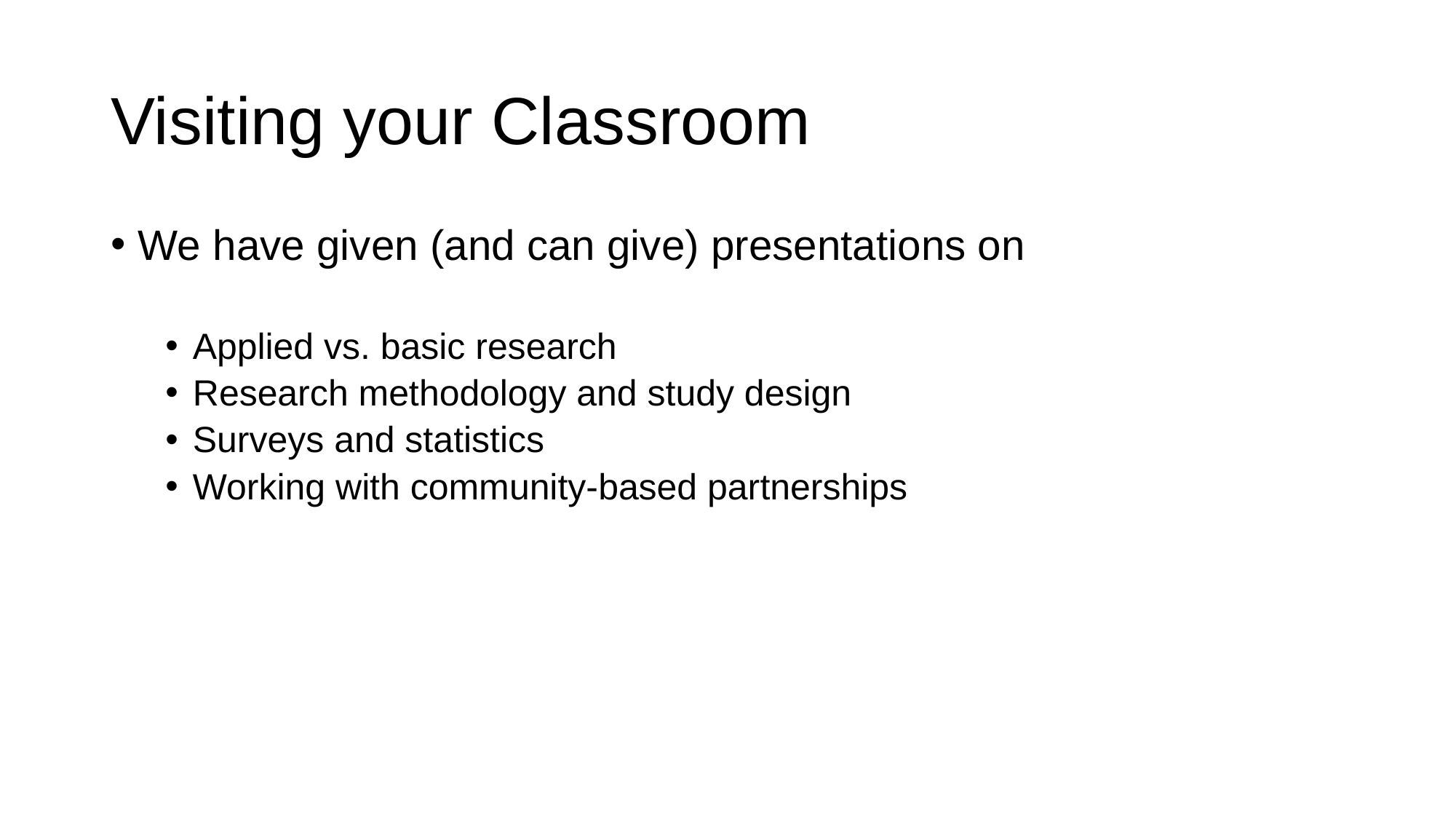

# Visiting your Classroom
We have given (and can give) presentations on
Applied vs. basic research
Research methodology and study design
Surveys and statistics
Working with community-based partnerships